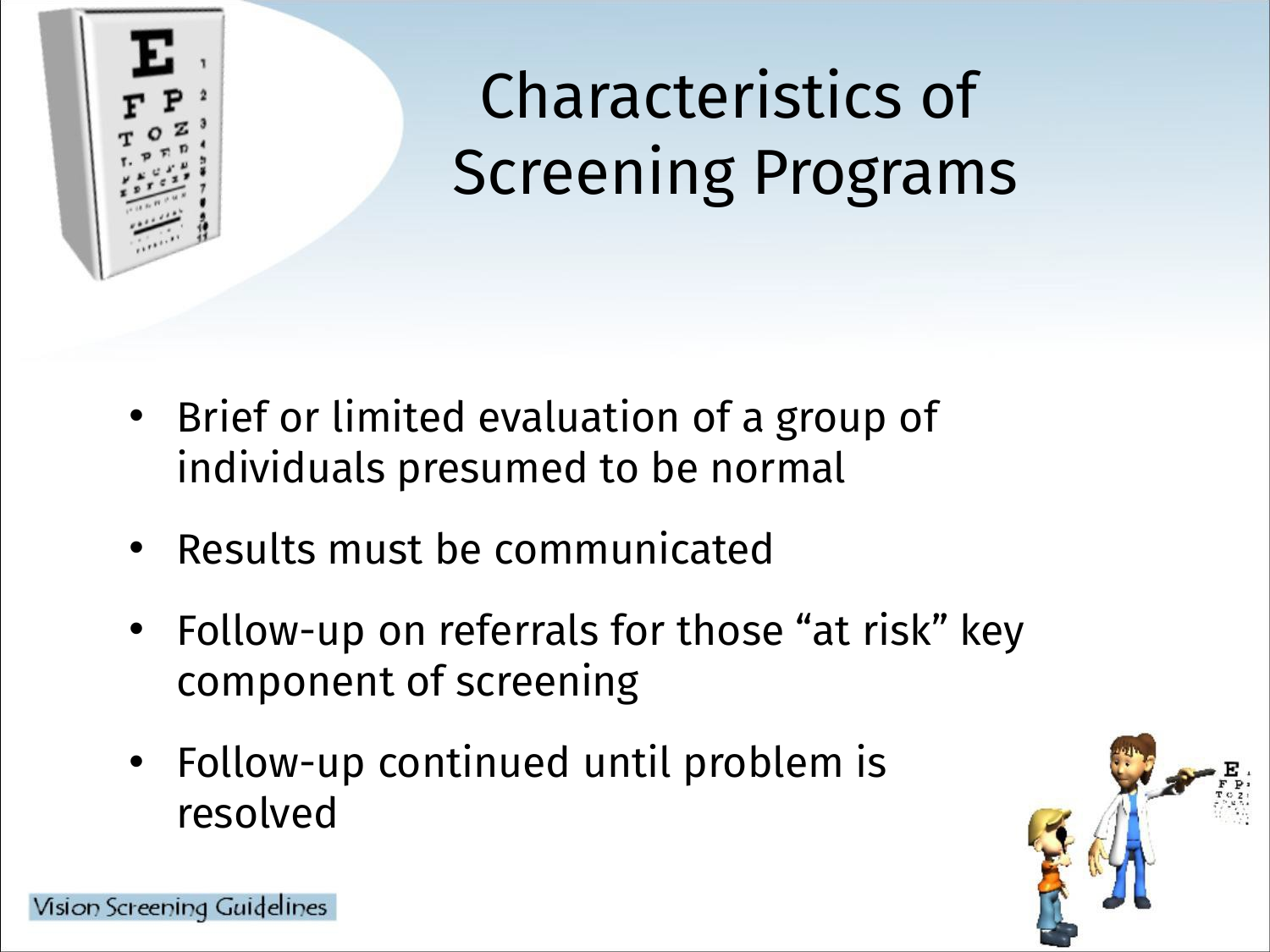

# Characteristics of Screening Programs
Brief or limited evaluation of a group of individuals presumed to be normal
Results must be communicated
Follow-up on referrals for those “at risk” key component of screening
Follow-up continued until problem is resolved